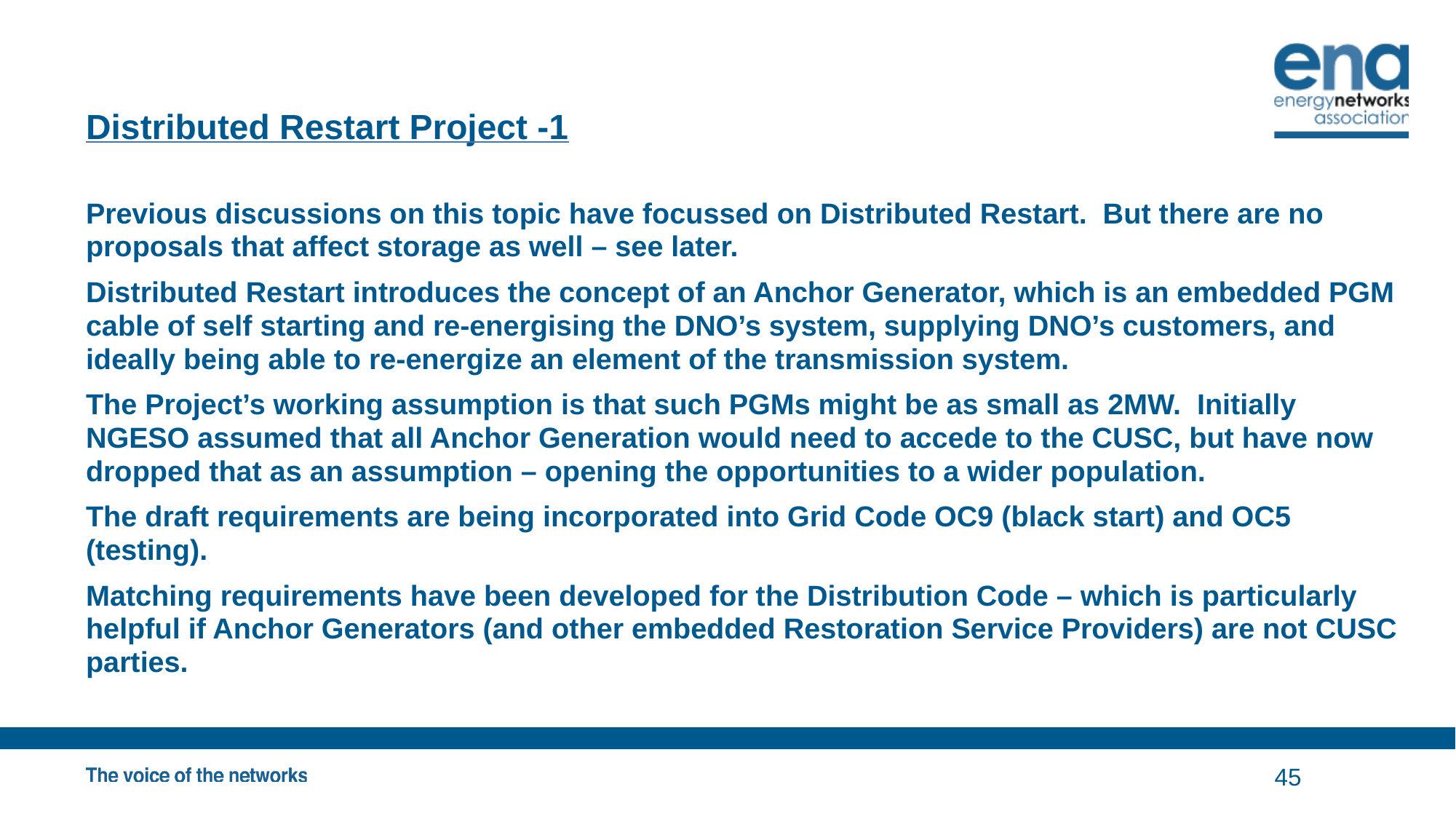

# Distributed Restart Project -1
Previous discussions on this topic have focussed on Distributed Restart.  But there are no proposals that affect storage as well – see later.
Distributed Restart introduces the concept of an Anchor Generator, which is an embedded PGM cable of self starting and re-energising the DNO’s system, supplying DNO’s customers, and ideally being able to re-energize an element of the transmission system.
The Project’s working assumption is that such PGMs might be as small as 2MW.  Initially NGESO assumed that all Anchor Generation would need to accede to the CUSC, but have now dropped that as an assumption – opening the opportunities to a wider population.
The draft requirements are being incorporated into Grid Code OC9 (black start) and OC5 (testing).
Matching requirements have been developed for the Distribution Code – which is particularly helpful if Anchor Generators (and other embedded Restoration Service Providers) are not CUSC parties.

45